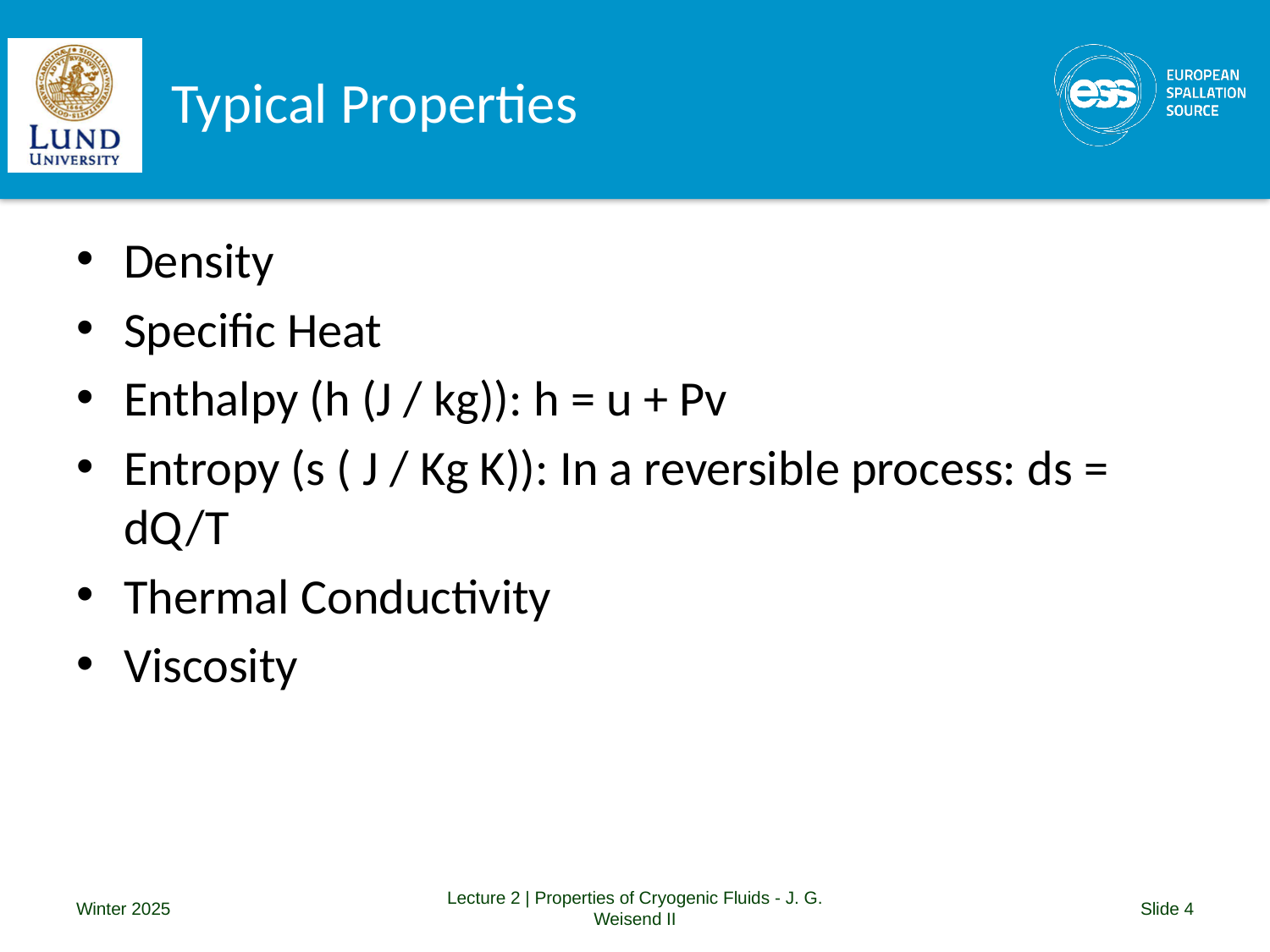

# Typical Properties
Density
Specific Heat
Enthalpy (h (J / kg)): h = u + Pv
Entropy (s ( J / Kg K)): In a reversible process: ds = dQ/T
Thermal Conductivity
Viscosity
Winter 2025
Lecture 2 | Properties of Cryogenic Fluids - J. G. Weisend II
Slide 4